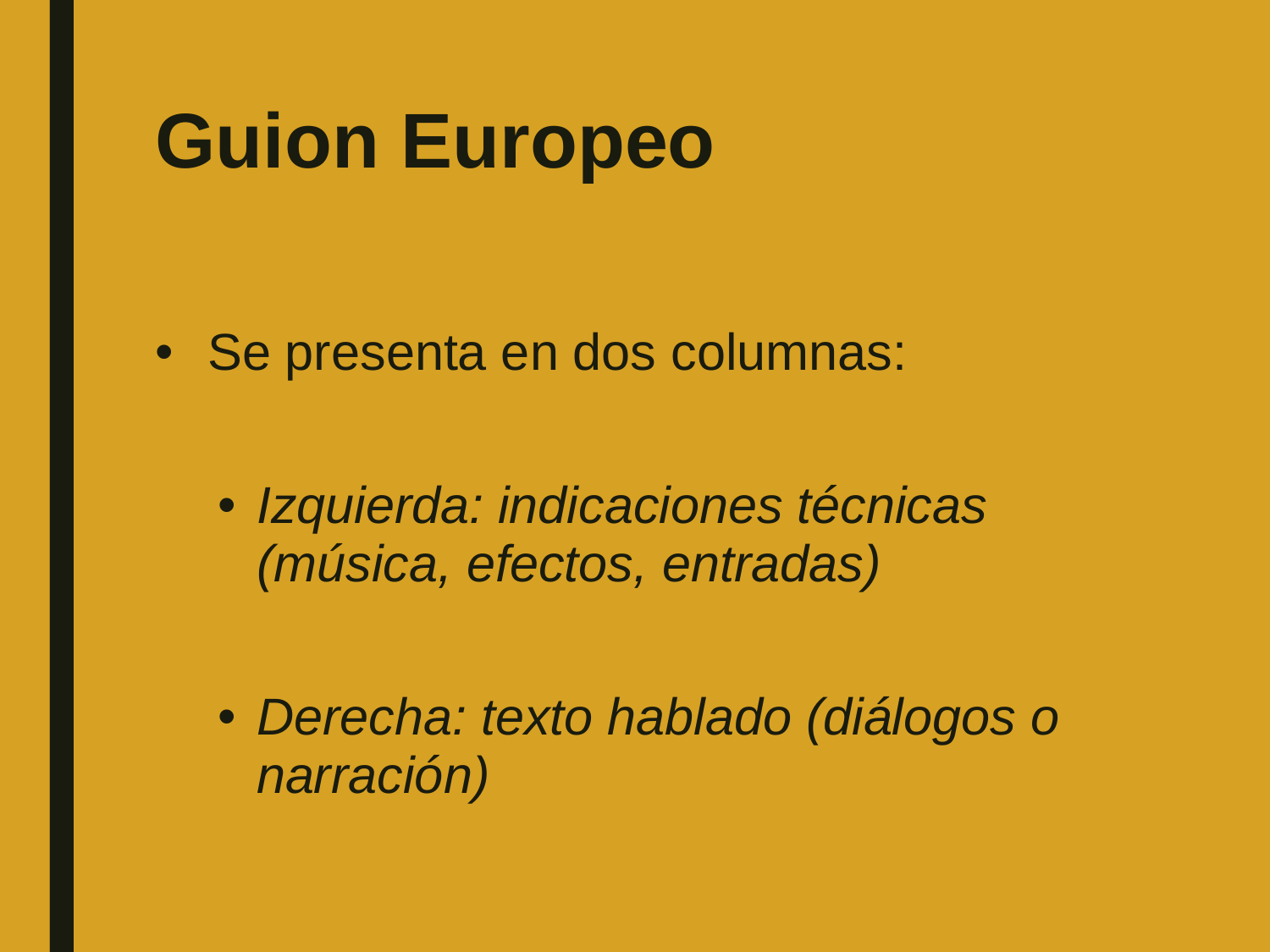

# Guion Europeo
Se presenta en dos columnas:

Izquierda: indicaciones técnicas (música, efectos, entradas)

Derecha: texto hablado (diálogos o narración)